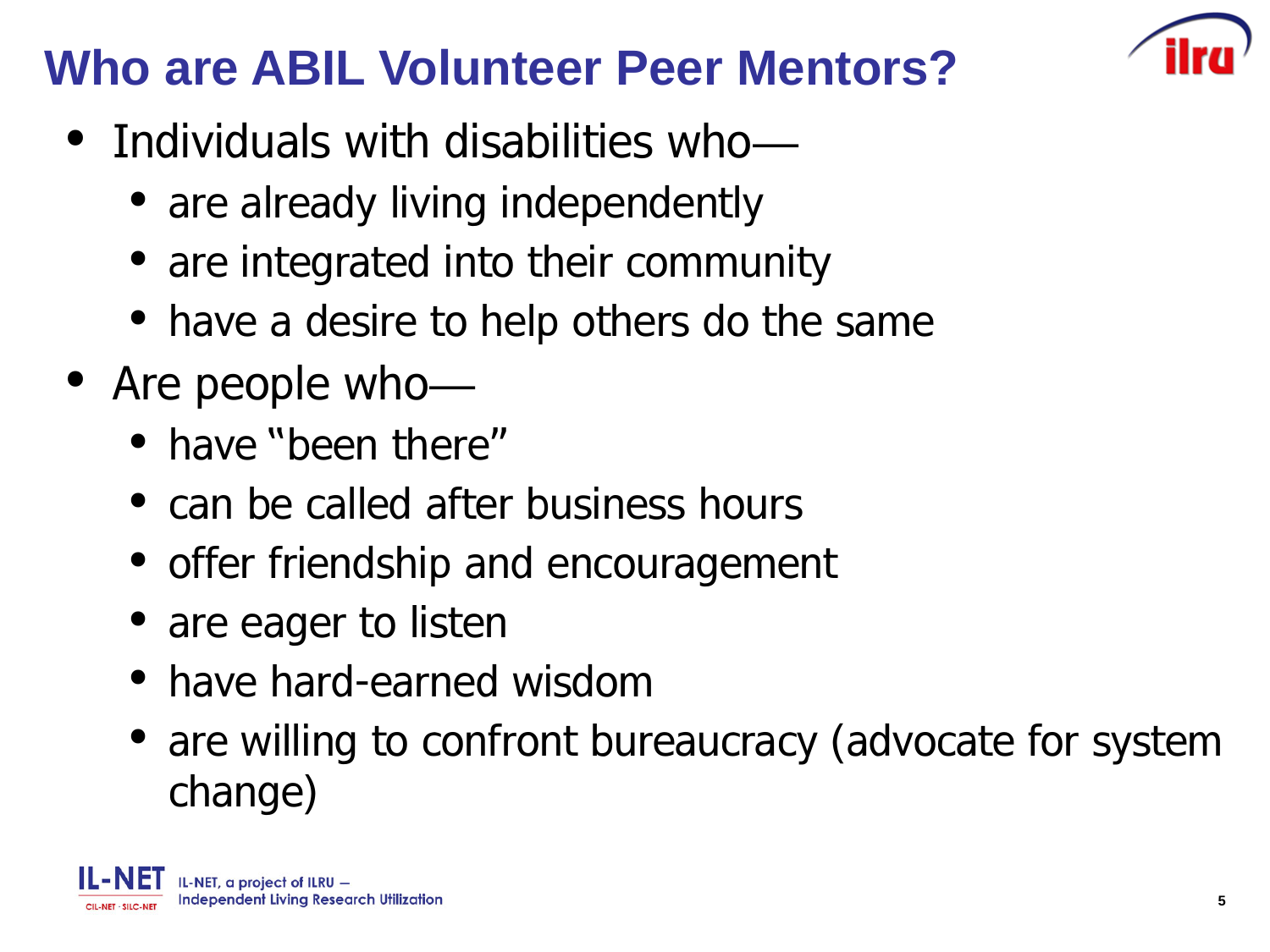

# Who are ABIL Volunteer Peer Mentors?
Individuals with disabilities who―
are already living independently
are integrated into their community
have a desire to help others do the same
Are people who―
have “been there”
can be called after business hours
offer friendship and encouragement
are eager to listen
have hard-earned wisdom
are willing to confront bureaucracy (advocate for system change)